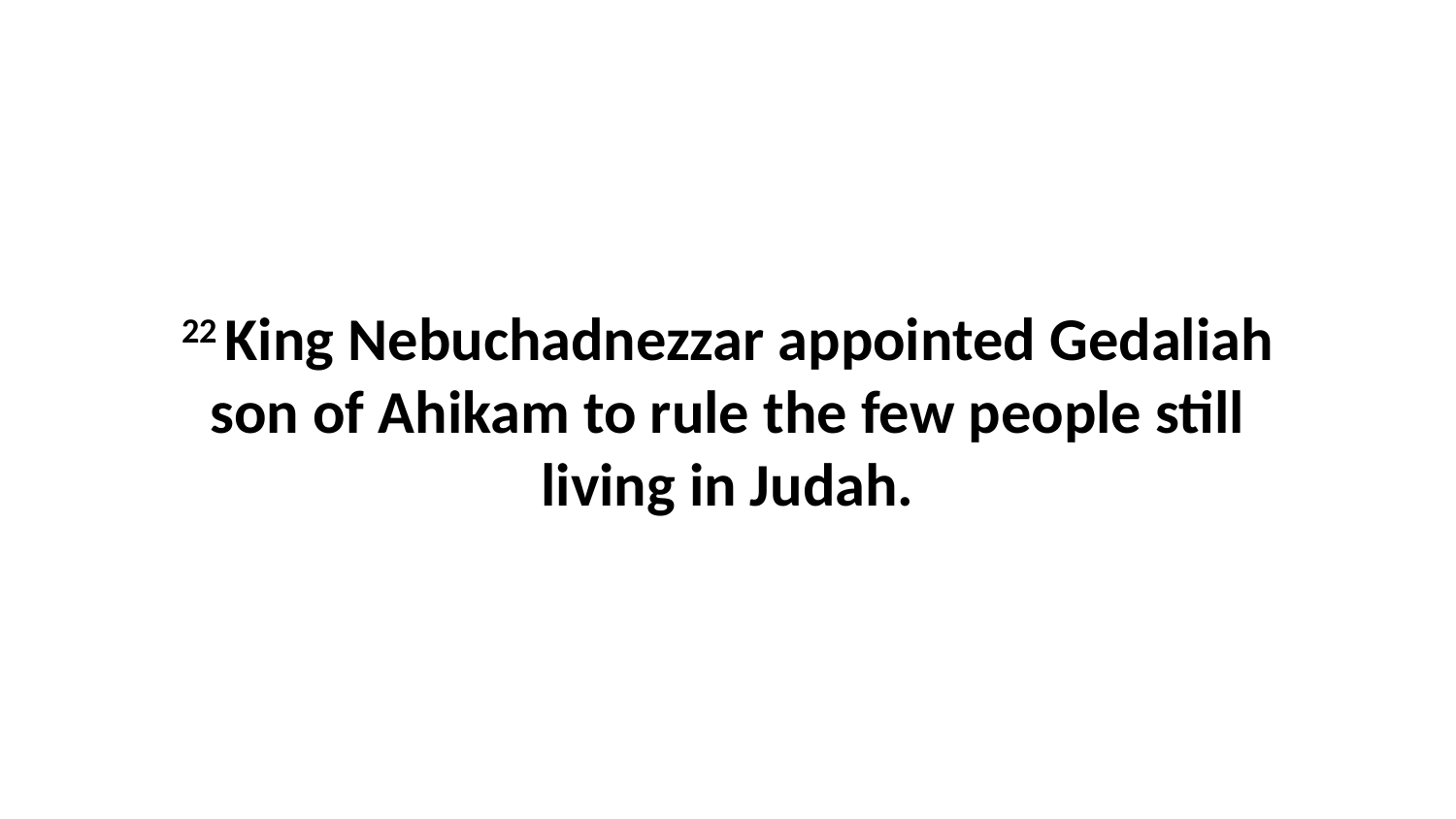

22 King Nebuchadnezzar appointed Gedaliah son of Ahikam to rule the few people still living in Judah.